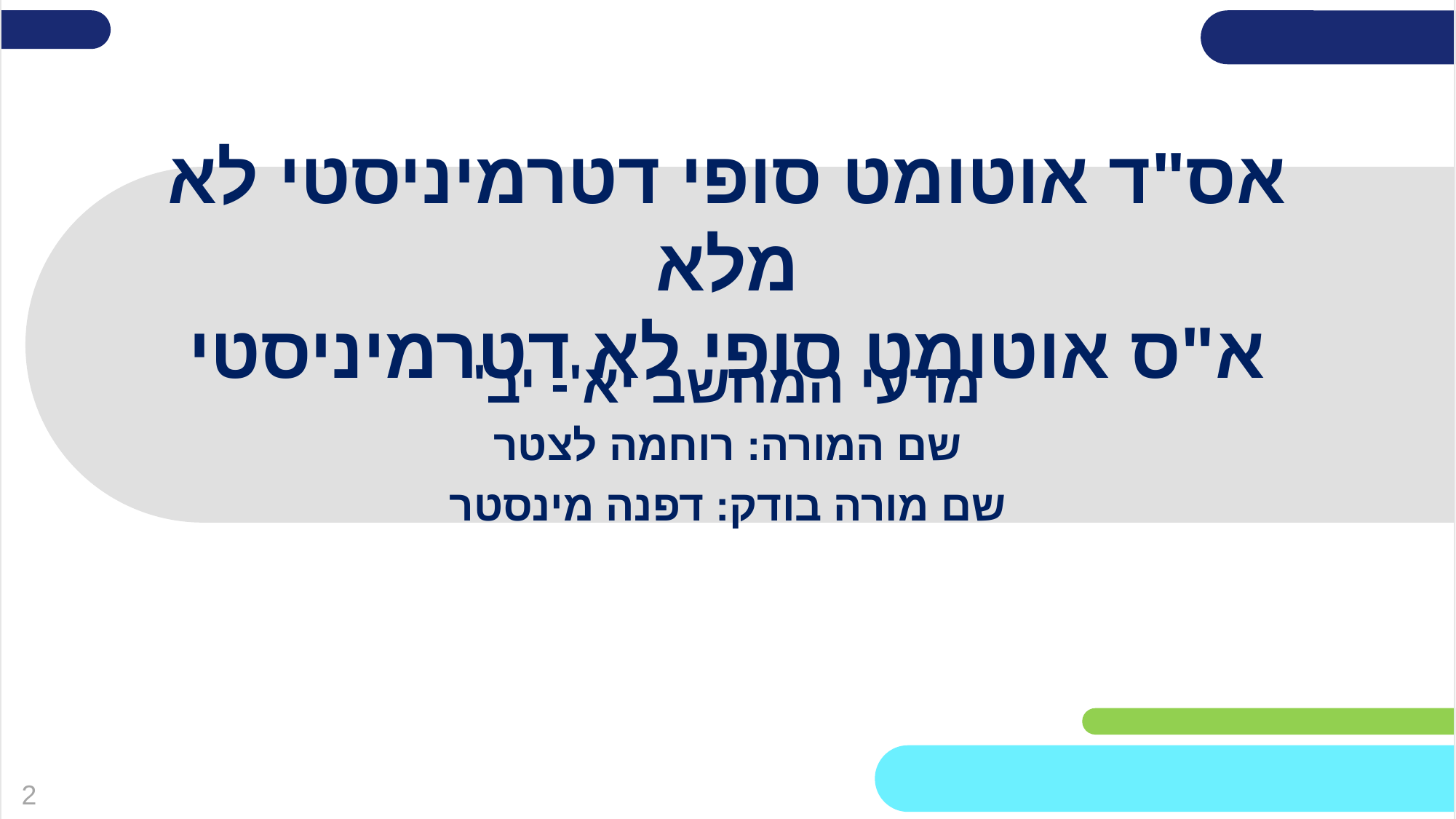

שקופית זו היא חובה
מלאו את פרטי השיעור, המקצוע והמורה .
(אין צורך להשאיר את הכיתובים "שם השיעור" , "המקצוע", מחקו אותם וכתבו רק את הפרטים עצמם).
# אס"ד אוטומט סופי דטרמיניסטי לא מלא א"ס אוטומט סופי לא דטרמיניסטי
מדעי המחשב יא'- יב'
שם המורה: רוחמה לצטר
שם מורה בודק: דפנה מינסטר